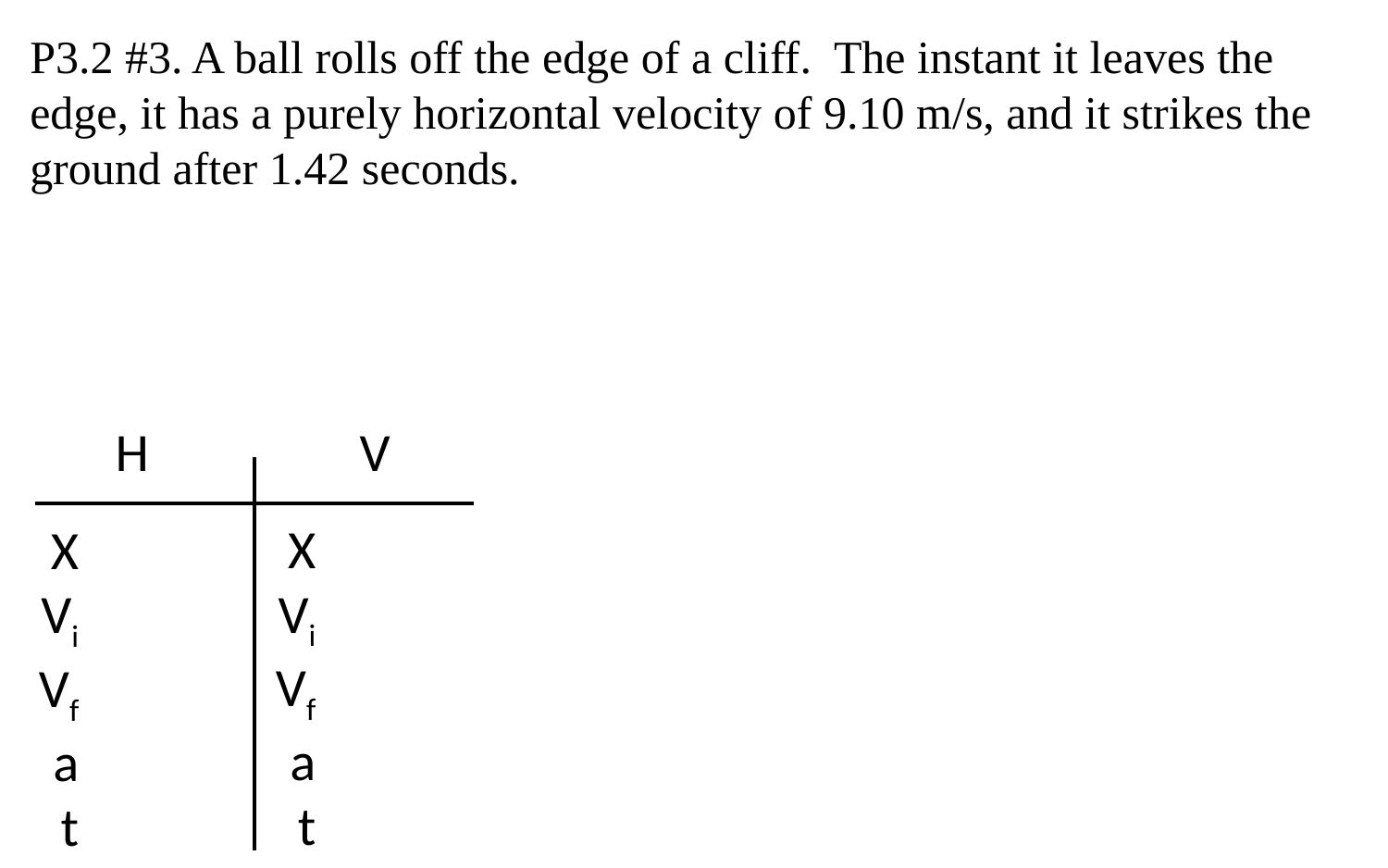

P3.2 #3. A ball rolls off the edge of a cliff.  The instant it leaves the edge, it has a purely horizontal velocity of 9.10 m/s, and it strikes the ground after 1.42 seconds.
H
V
X
Vi
Vf
a
t
X
Vi
Vf
a
t